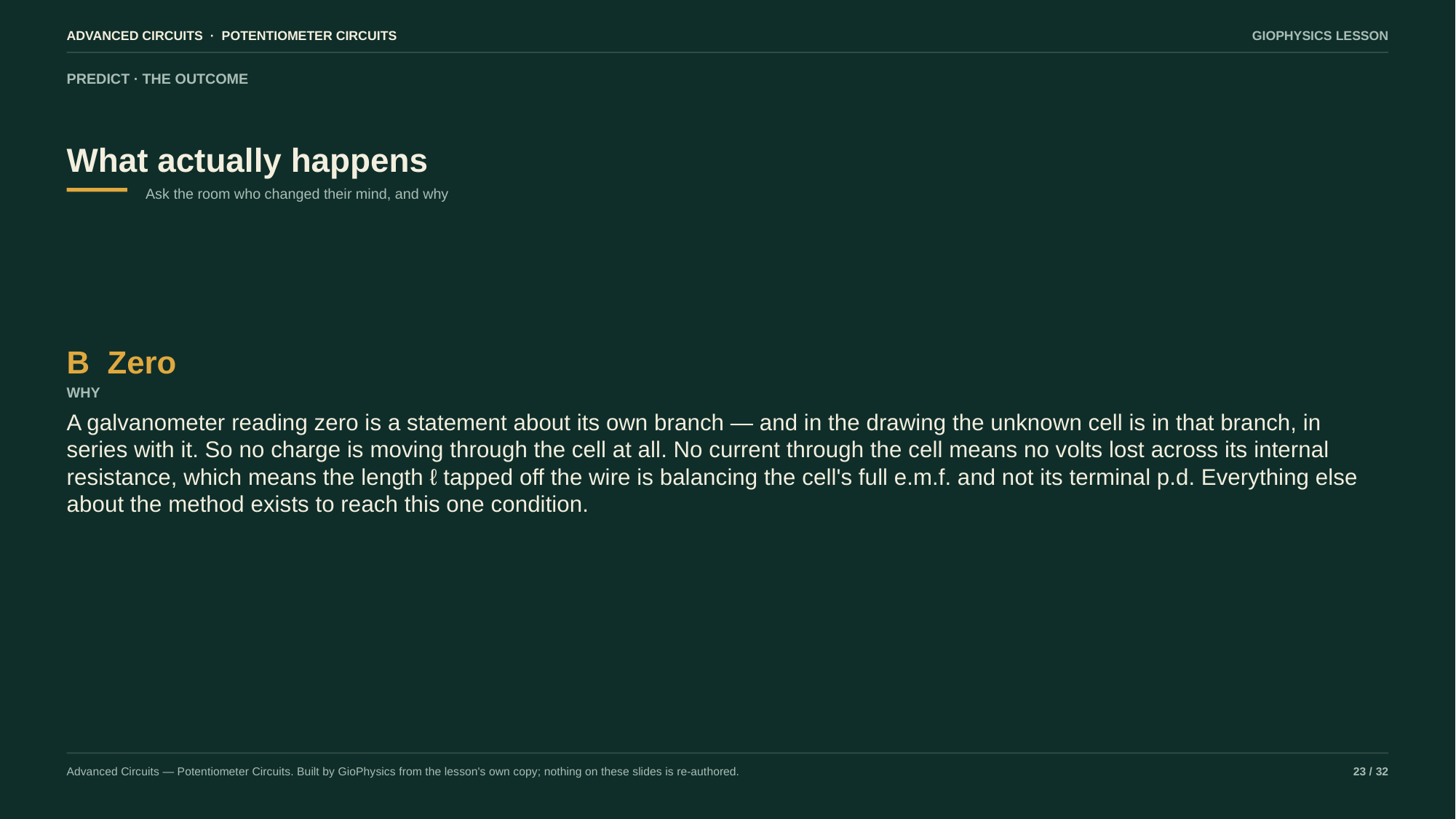

ADVANCED CIRCUITS  ·  POTENTIOMETER CIRCUITS
GIOPHYSICS LESSON

PREDICT · THE OUTCOME
What actually happens
Ask the room who changed their mind, and why

B  Zero
WHY
A galvanometer reading zero is a statement about its own branch — and in the drawing the unknown cell is in that branch, in series with it. So no charge is moving through the cell at all. No current through the cell means no volts lost across its internal resistance, which means the length ℓ tapped off the wire is balancing the cell's full e.m.f. and not its terminal p.d. Everything else about the method exists to reach this one condition.

Advanced Circuits — Potentiometer Circuits. Built by GioPhysics from the lesson's own copy; nothing on these slides is re-authored.
23 / 32